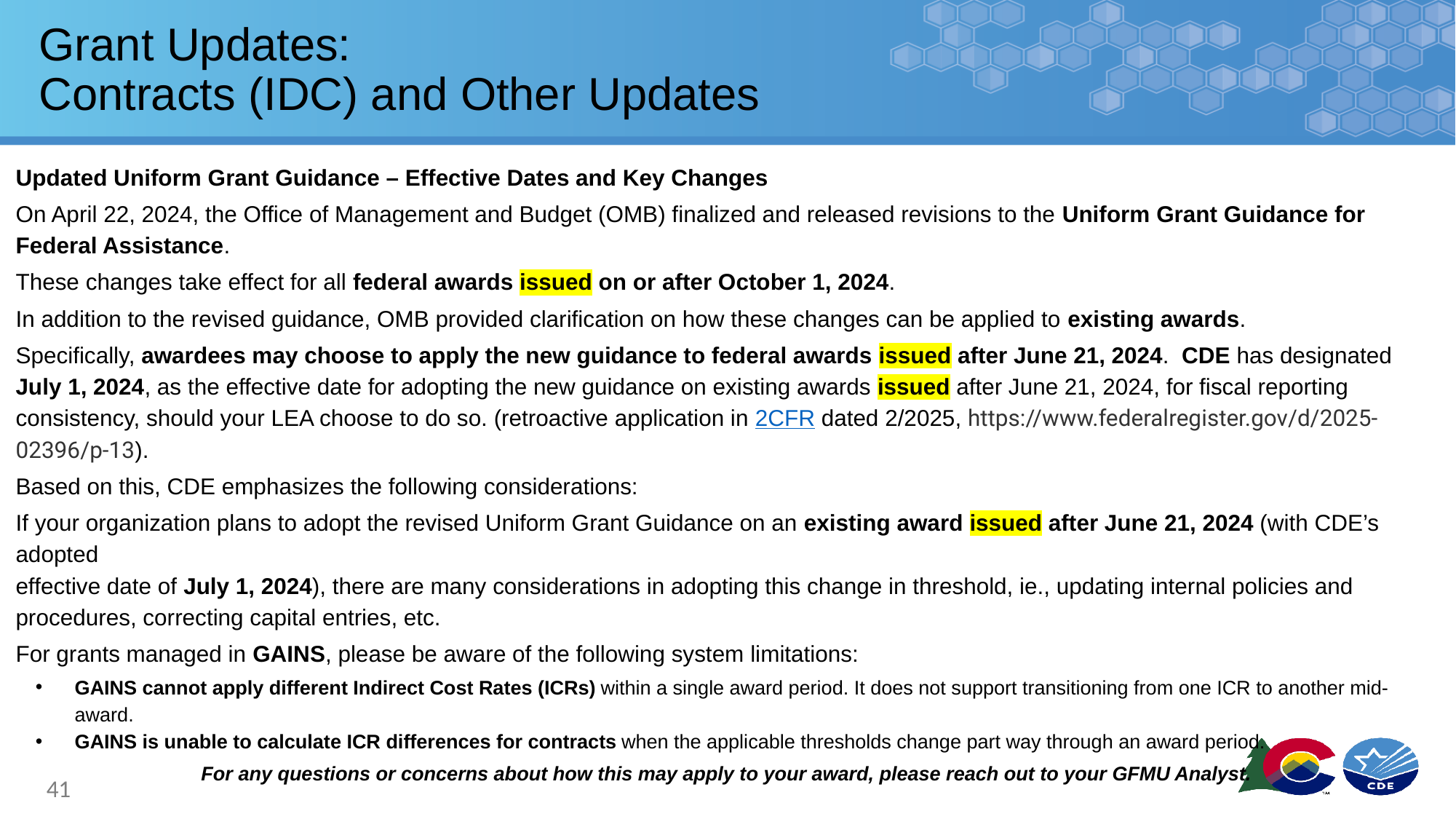

# Grant Updates:
Contracts (IDC) and Other Updates
Updated Uniform Grant Guidance – Effective Dates and Key Changes
On April 22, 2024, the Office of Management and Budget (OMB) finalized and released revisions to the Uniform Grant Guidance for Federal Assistance.
These changes take effect for all federal awards issued on or after October 1, 2024.
In addition to the revised guidance, OMB provided clarification on how these changes can be applied to existing awards.
Specifically, awardees may choose to apply the new guidance to federal awards issued after June 21, 2024.  CDE has designated July 1, 2024, as the effective date for adopting the new guidance on existing awards issued after June 21, 2024, for fiscal reporting consistency, should your LEA choose to do so. (retroactive application in 2CFR dated 2/2025, https://www.federalregister.gov/d/2025-02396/p-13).
Based on this, CDE emphasizes the following considerations:
If your organization plans to adopt the revised Uniform Grant Guidance on an existing award issued after June 21, 2024 (with CDE’s adopted
effective date of July 1, 2024), there are many considerations in adopting this change in threshold, ie., updating internal policies and procedures, correcting capital entries, etc.
For grants managed in GAINS, please be aware of the following system limitations:
GAINS cannot apply different Indirect Cost Rates (ICRs) within a single award period. It does not support transitioning from one ICR to another mid-award.
GAINS is unable to calculate ICR differences for contracts when the applicable thresholds change part way through an award period.
For any questions or concerns about how this may apply to your award, please reach out to your GFMU Analyst.

41